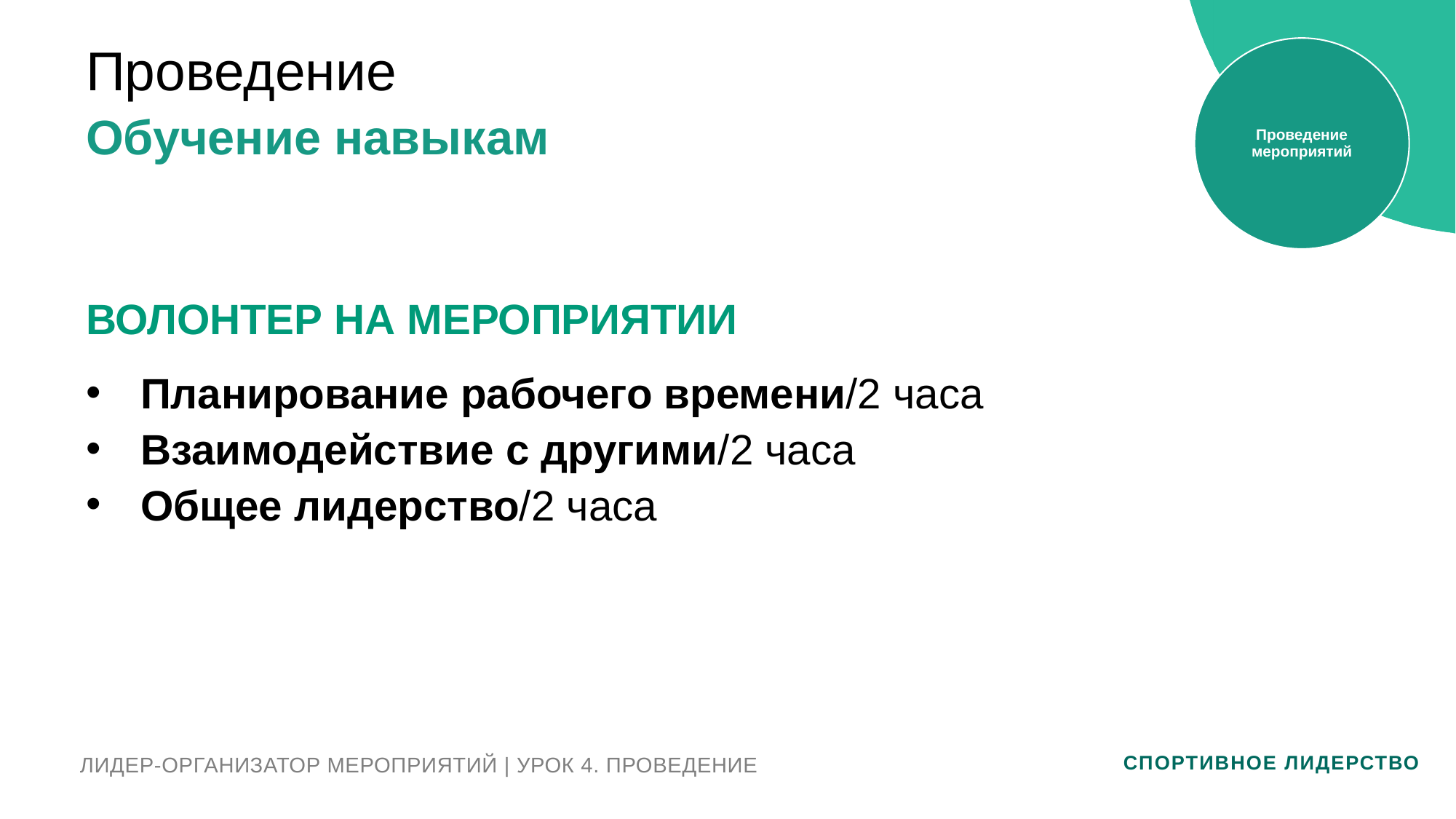

Проведение

Проведение мероприятий
Обучение навыкам
ВОЛОНТЕР НА МЕРОПРИЯТИИ
Планирование рабочего времени/2 часа
Взаимодействие с другими/2 часа
Общее лидерство/2 часа
ЛИДЕР-ОРГАНИЗАТОР МЕРОПРИЯТИЙ | УРОК 4. ПРОВЕДЕНИЕ